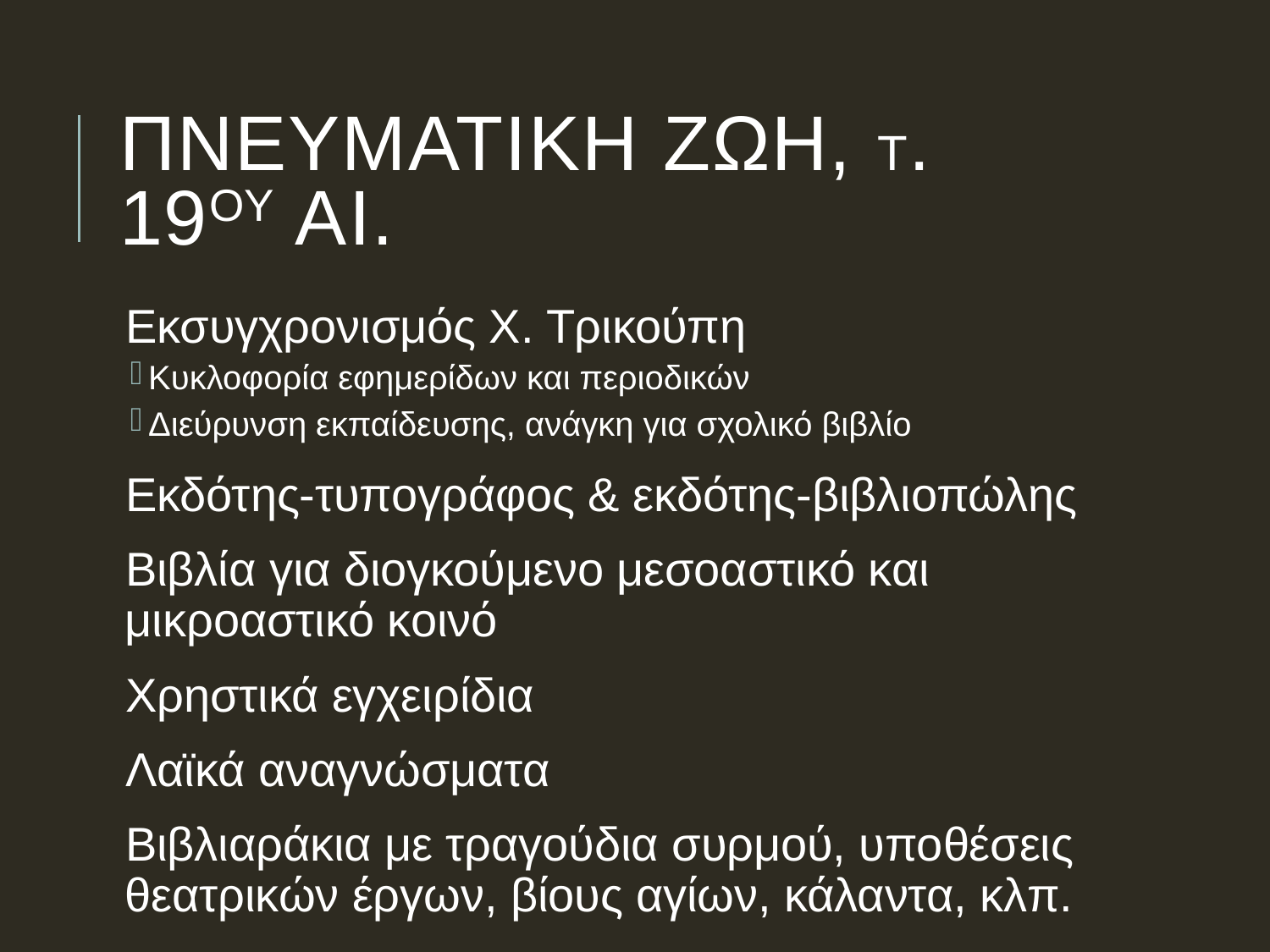

# Πνευματικη ζωη, τ. 19ου αι.
Εκσυγχρονισμός Χ. Τρικούπη
Κυκλοφορία εφημερίδων και περιοδικών
Διεύρυνση εκπαίδευσης, ανάγκη για σχολικό βιβλίο
Εκδότης-τυπογράφος & εκδότης-βιβλιοπώλης
Βιβλία για διογκούμενο μεσοαστικό και μικροαστικό κοινό
Χρηστικά εγχειρίδια
Λαϊκά αναγνώσματα
Βιβλιαράκια με τραγούδια συρμού, υποθέσεις θεατρικών έργων, βίους αγίων, κάλαντα, κλπ.